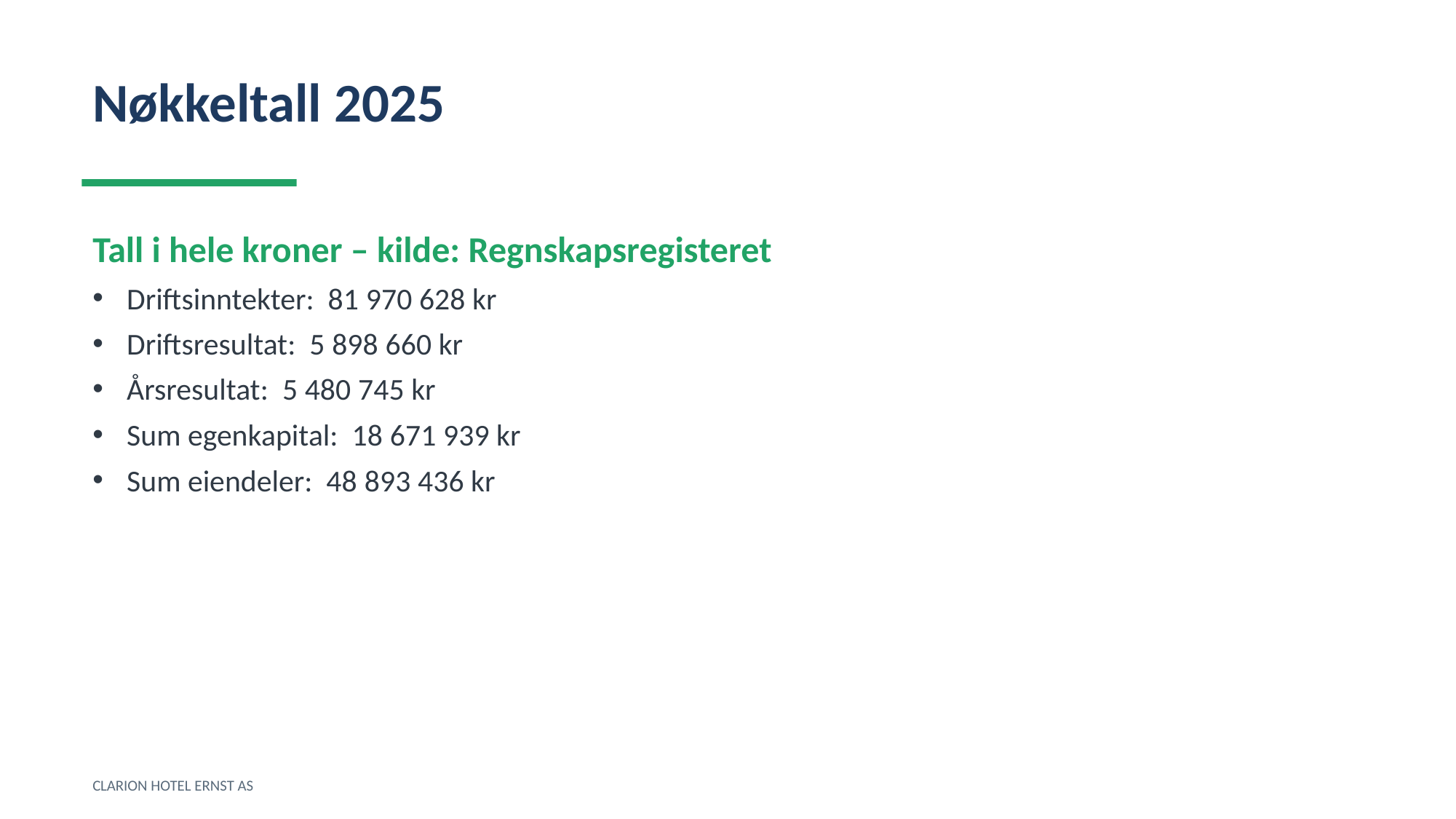

Nøkkeltall 2025

Tall i hele kroner – kilde: Regnskapsregisteret
Driftsinntekter:  81 970 628 kr
Driftsresultat:  5 898 660 kr
Årsresultat:  5 480 745 kr
Sum egenkapital:  18 671 939 kr
Sum eiendeler:  48 893 436 kr
CLARION HOTEL ERNST AS